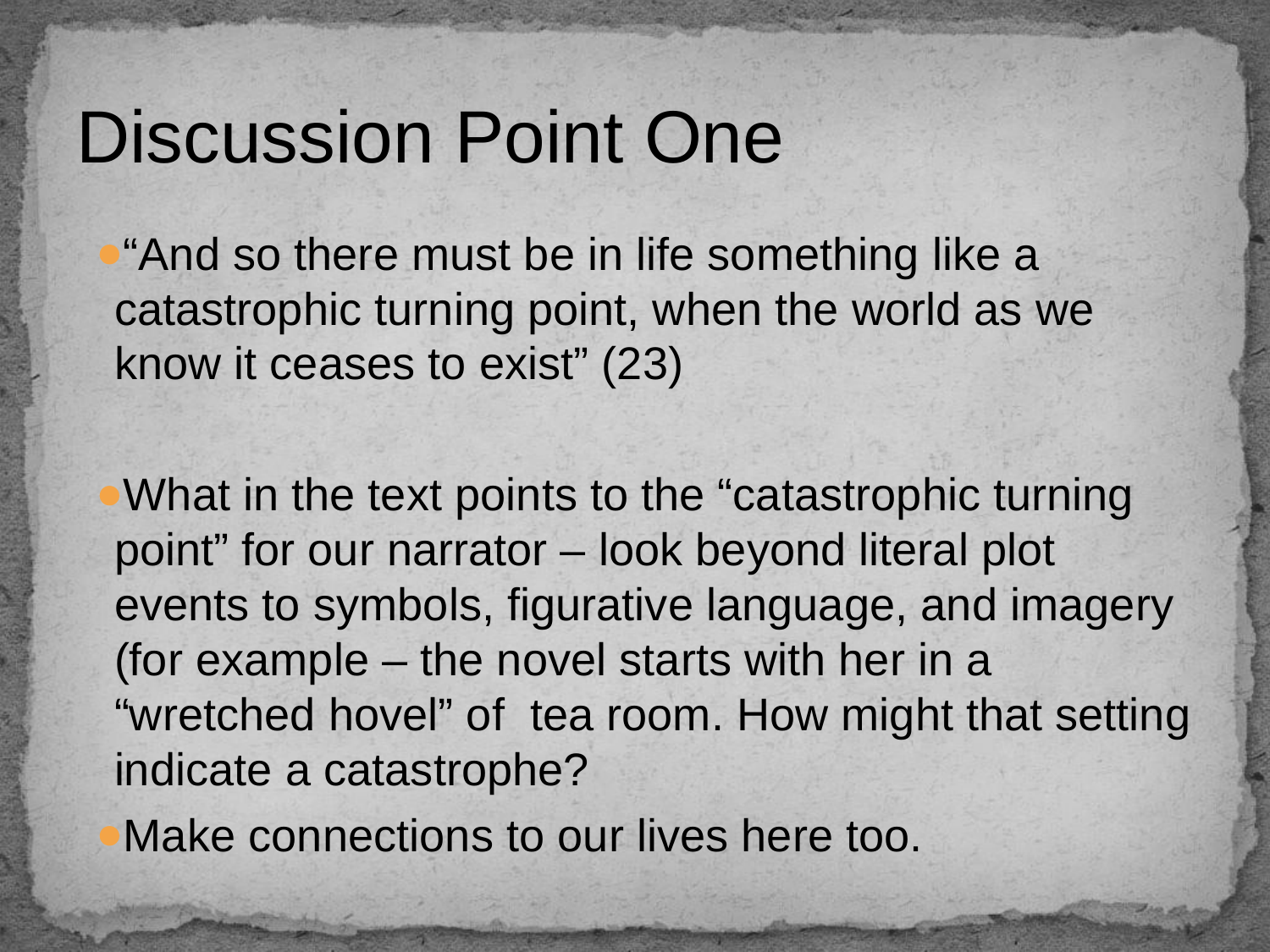

# Discussion Point One
“And so there must be in life something like a catastrophic turning point, when the world as we know it ceases to exist” (23)

What in the text points to the “catastrophic turning point” for our narrator – look beyond literal plot events to symbols, figurative language, and imagery (for example – the novel starts with her in a “wretched hovel” of  tea room. How might that setting indicate a catastrophe?
Make connections to our lives here too.